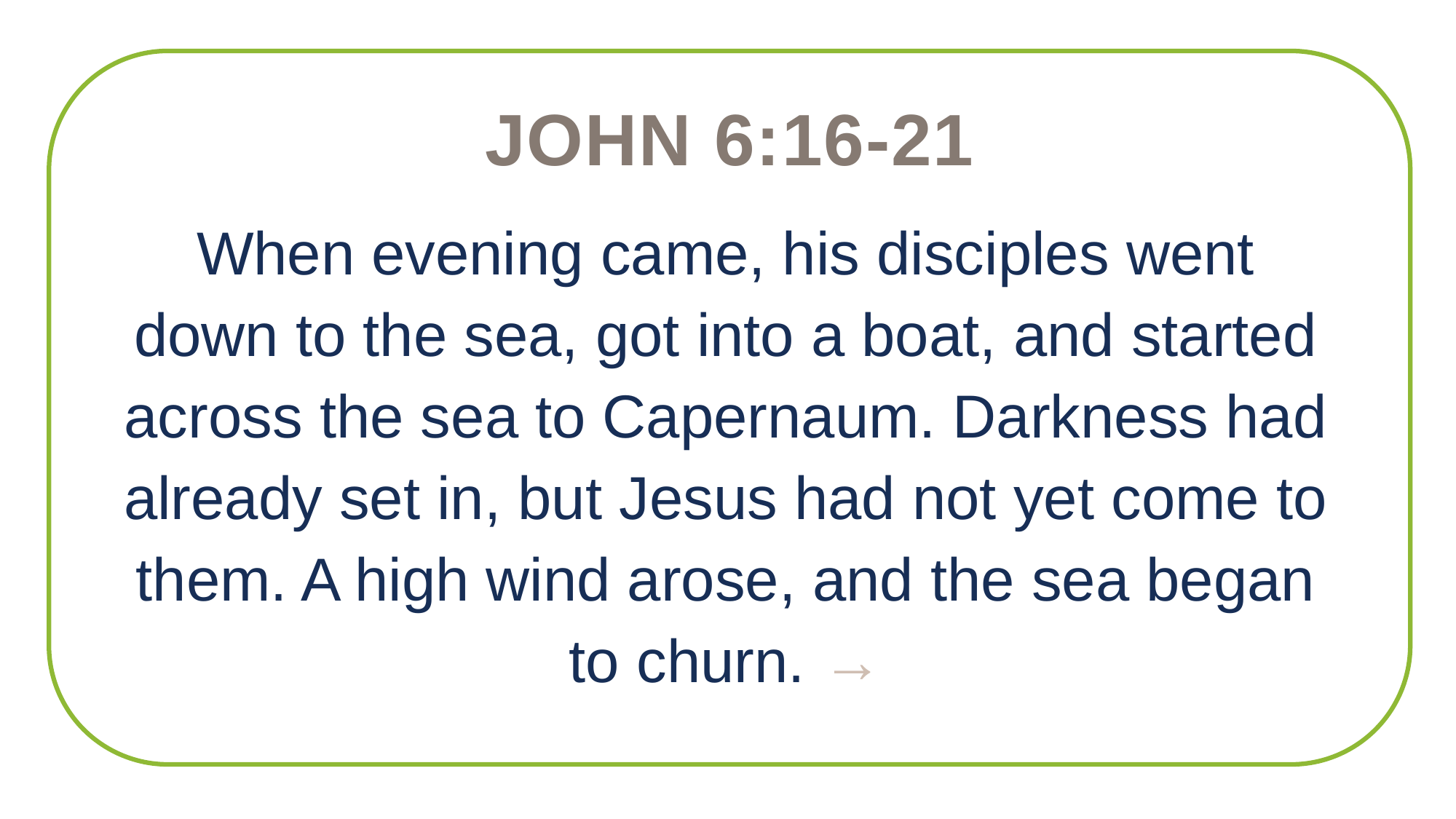

John 6:16-21
When evening came, his disciples went down to the sea, got into a boat, and started across the sea to Capernaum. Darkness had already set in, but Jesus had not yet come to them. A high wind arose, and the sea began to churn. →